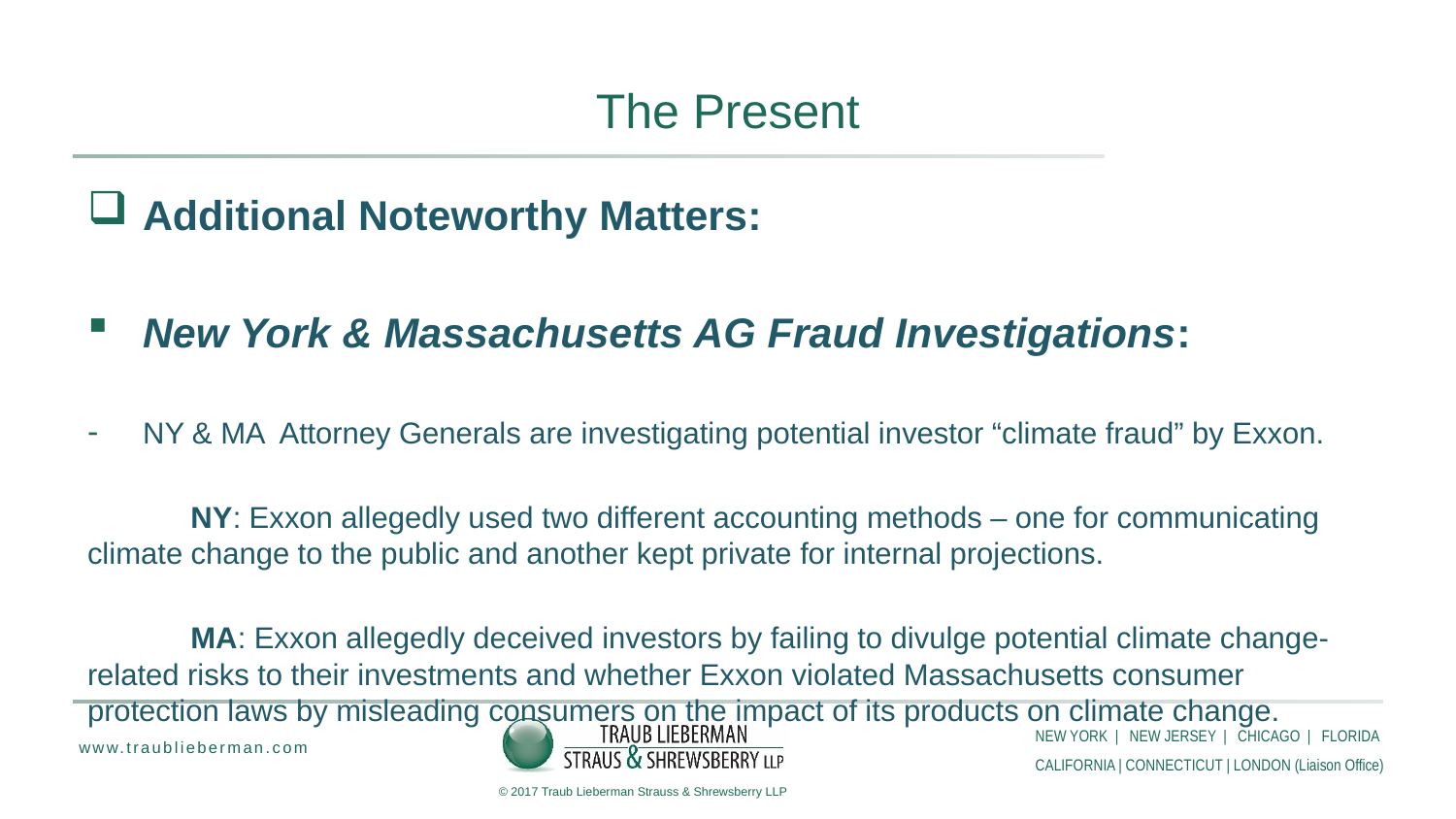

# The Present
Additional Noteworthy Matters:

New York & Massachusetts AG Fraud Investigations:

NY & MA  Attorney Generals are investigating potential investor “climate fraud” by Exxon.

	NY: Exxon allegedly used two different accounting methods – one for communicating climate change to the public and another kept private for internal projections.

	MA: Exxon allegedly deceived investors by failing to divulge potential climate change-related risks to their investments and whether Exxon violated Massachusetts consumer protection laws by misleading consumers on the impact of its products on climate change.